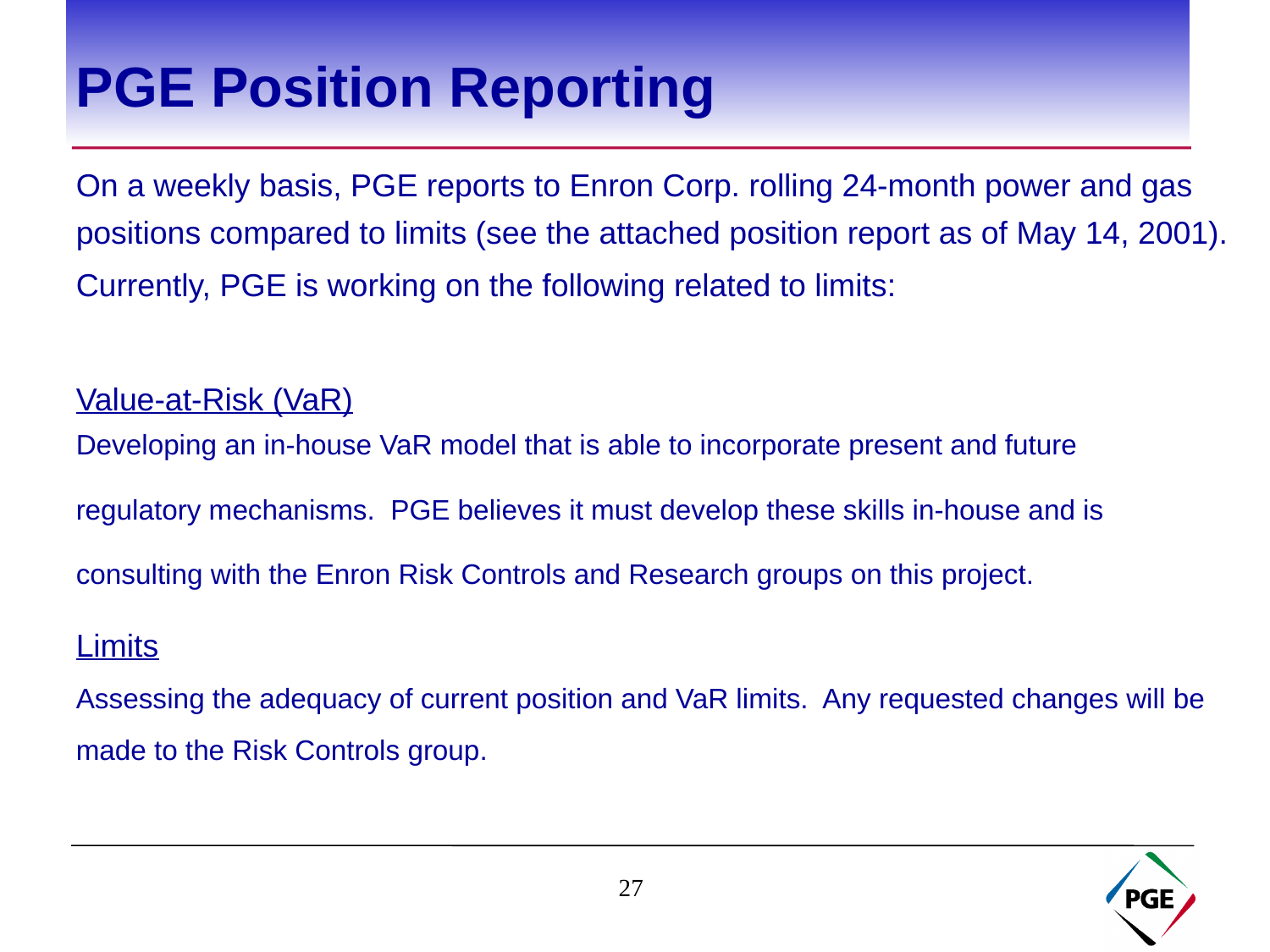

# PGE Position Reporting
On a weekly basis, PGE reports to Enron Corp. rolling 24-month power and gas
positions compared to limits (see the attached position report as of May 14, 2001).
Currently, PGE is working on the following related to limits:

Value-at-Risk (VaR)
Developing an in-house VaR model that is able to incorporate present and future
regulatory mechanisms.  PGE believes it must develop these skills in-house and is
consulting with the Enron Risk Controls and Research groups on this project.
Limits
Assessing the adequacy of current position and VaR limits.  Any requested changes will be
made to the Risk Controls group.
27